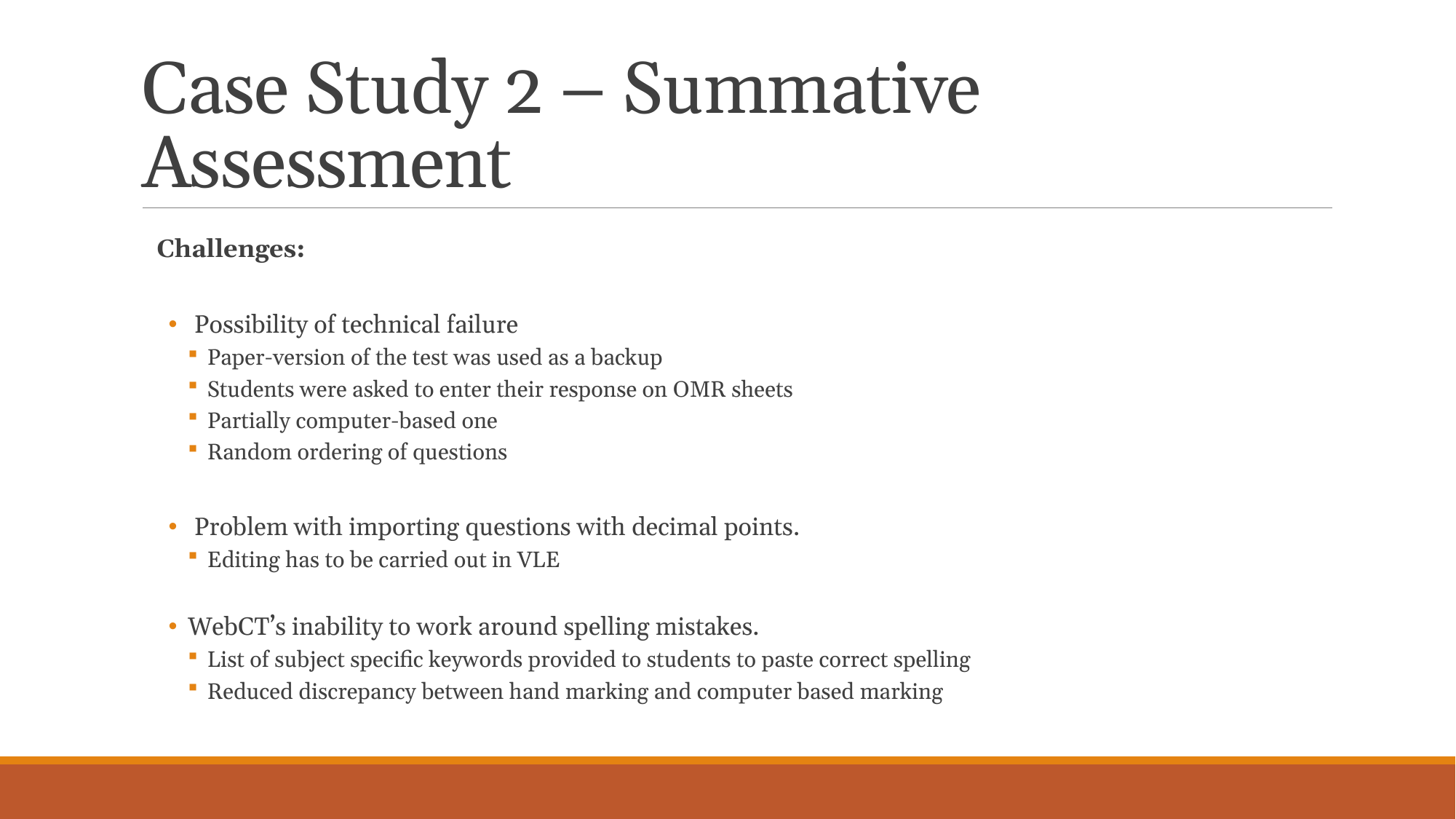

# Case Study 2 – Summative Assessment
Challenges:

 Possibility of technical failure
Paper-version of the test was used as a backup
Students were asked to enter their response on OMR sheets
Partially computer-based one
Random ordering of questions

 Problem with importing questions with decimal points.
Editing has to be carried out in VLE

WebCT’s inability to work around spelling mistakes.
List of subject specific keywords provided to students to paste correct spelling
Reduced discrepancy between hand marking and computer based marking